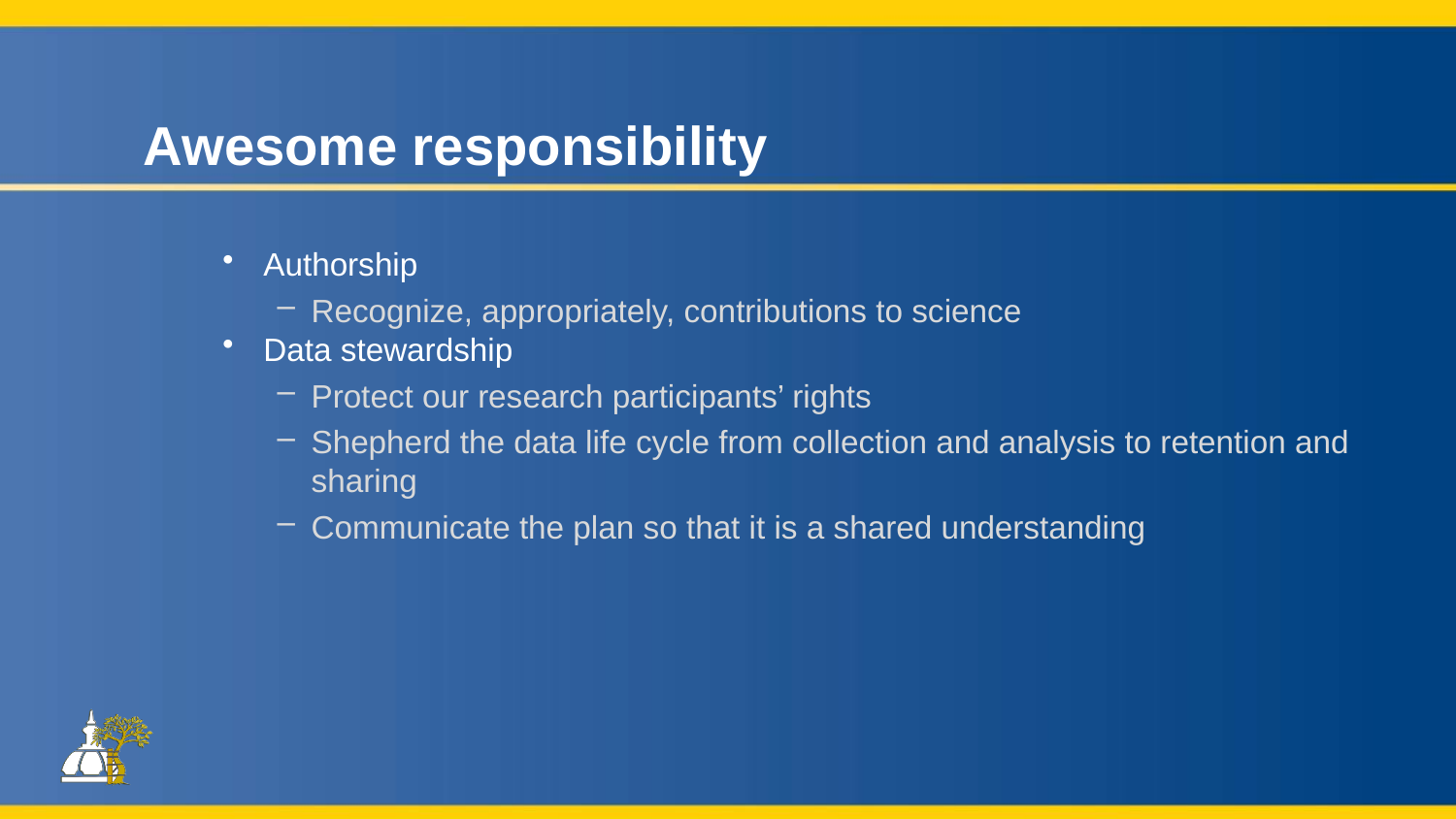

# Awesome responsibility
Authorship
Recognize, appropriately, contributions to science
Data stewardship
Protect our research participants’ rights
Shepherd the data life cycle from collection and analysis to retention and sharing
Communicate the plan so that it is a shared understanding